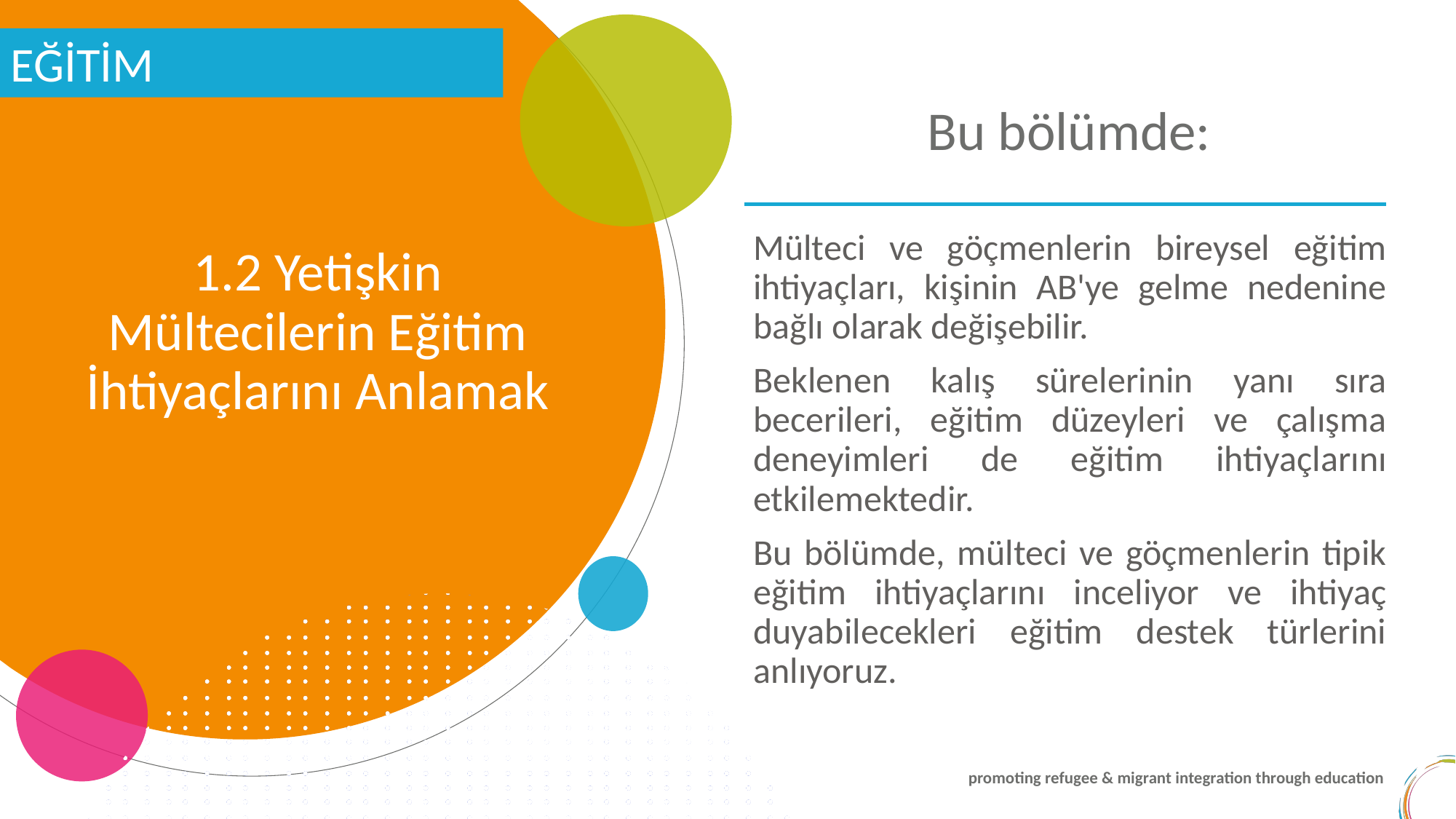

EĞİTİM
Bu bölümde:
1.2 Yetişkin Mültecilerin Eğitim İhtiyaçlarını Anlamak
Mülteci ve göçmenlerin bireysel eğitim ihtiyaçları, kişinin AB'ye gelme nedenine bağlı olarak değişebilir.
Beklenen kalış sürelerinin yanı sıra becerileri, eğitim düzeyleri ve çalışma deneyimleri de eğitim ihtiyaçlarını etkilemektedir.
Bu bölümde, mülteci ve göçmenlerin tipik eğitim ihtiyaçlarını inceliyor ve ihtiyaç duyabilecekleri eğitim destek türlerini anlıyoruz.